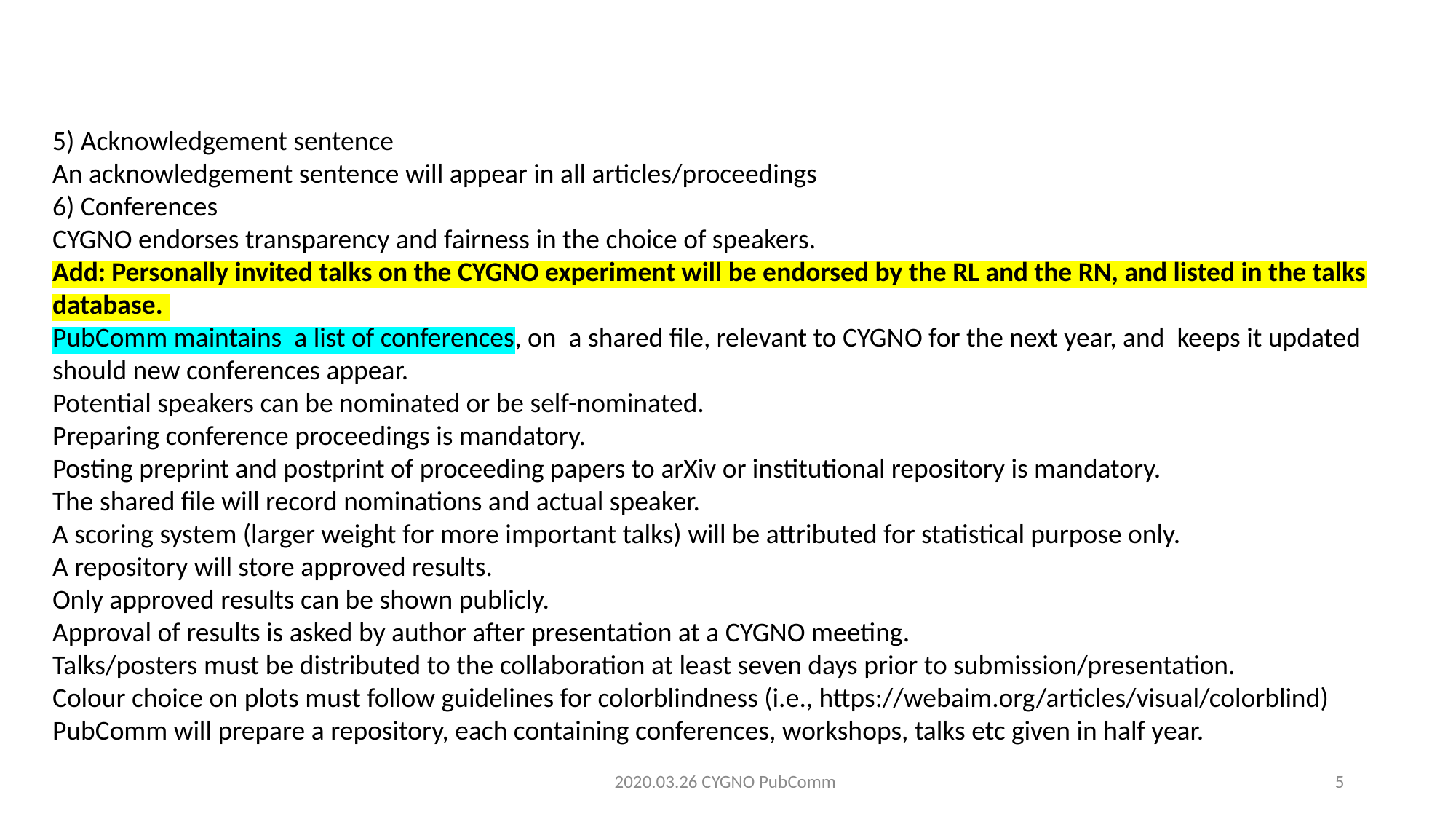

#
5) Acknowledgement sentence
An acknowledgement sentence will appear in all articles/proceedings
6) Conferences
CYGNO endorses transparency and fairness in the choice of speakers.
Add: Personally invited talks on the CYGNO experiment will be endorsed by the RL and the RN, and listed in the talks database.
PubComm maintains  a list of conferences, on  a shared file, relevant to CYGNO for the next year, and  keeps it updated should new conferences appear. 
Potential speakers can be nominated or be self-nominated.
Preparing conference proceedings is mandatory.
Posting preprint and postprint of proceeding papers to arXiv or institutional repository is mandatory.
The shared file will record nominations and actual speaker.
A scoring system (larger weight for more important talks) will be attributed for statistical purpose only.
A repository will store approved results.
Only approved results can be shown publicly.
Approval of results is asked by author after presentation at a CYGNO meeting.
Talks/posters must be distributed to the collaboration at least seven days prior to submission/presentation.
Colour choice on plots must follow guidelines for colorblindness (i.e., https://webaim.org/articles/visual/colorblind)
PubComm will prepare a repository, each containing conferences, workshops, talks etc given in half year.

2020.03.26 CYGNO PubComm
5